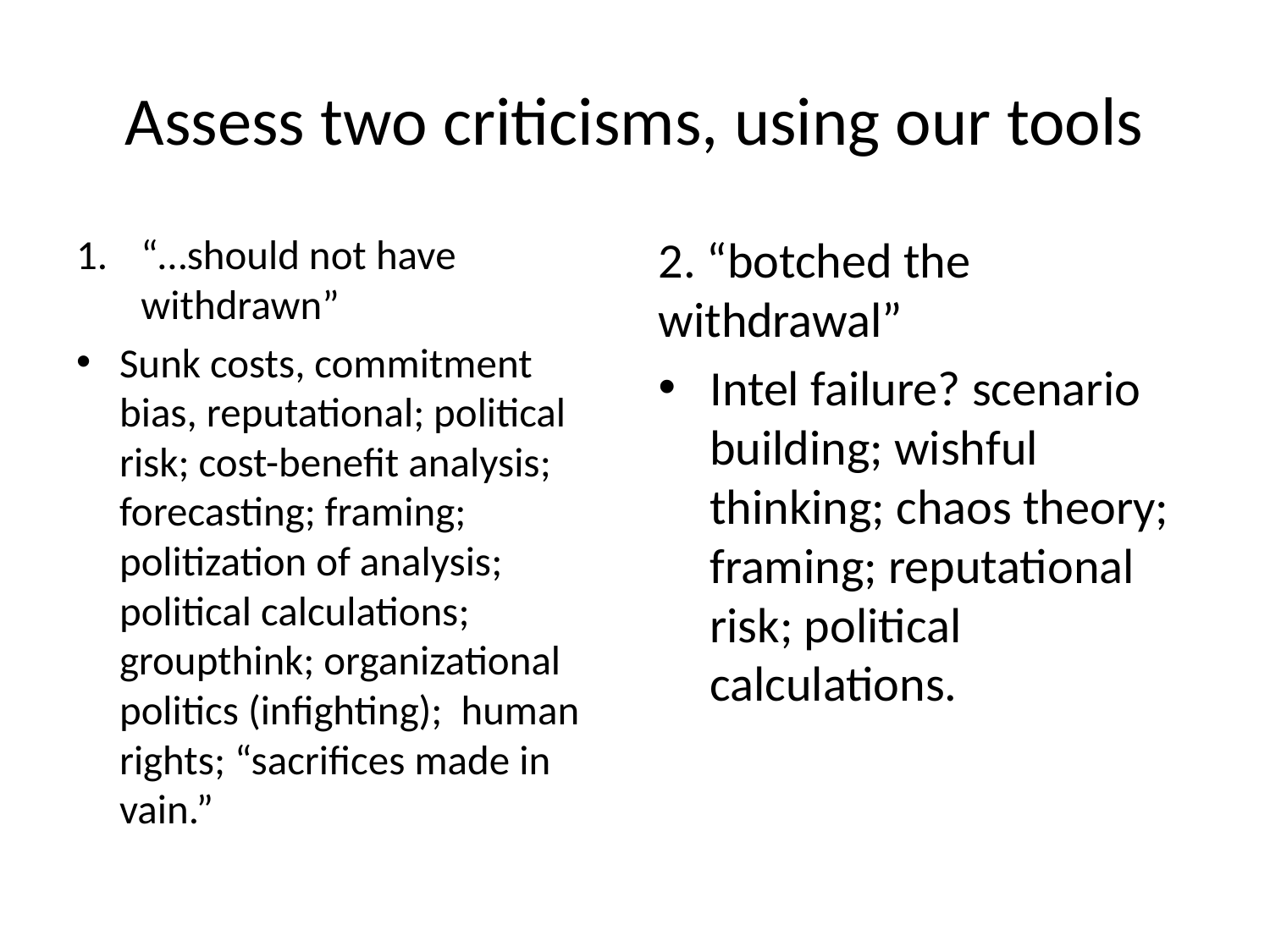

# Assess two criticisms, using our tools
“…should not have withdrawn”
Sunk costs, commitment bias, reputational; political risk; cost-benefit analysis; forecasting; framing; politization of analysis; political calculations; groupthink; organizational politics (infighting);  human rights; “sacrifices made in vain.”

2. “botched the withdrawal”
Intel failure? scenario building; wishful thinking; chaos theory; framing; reputational risk; political calculations.